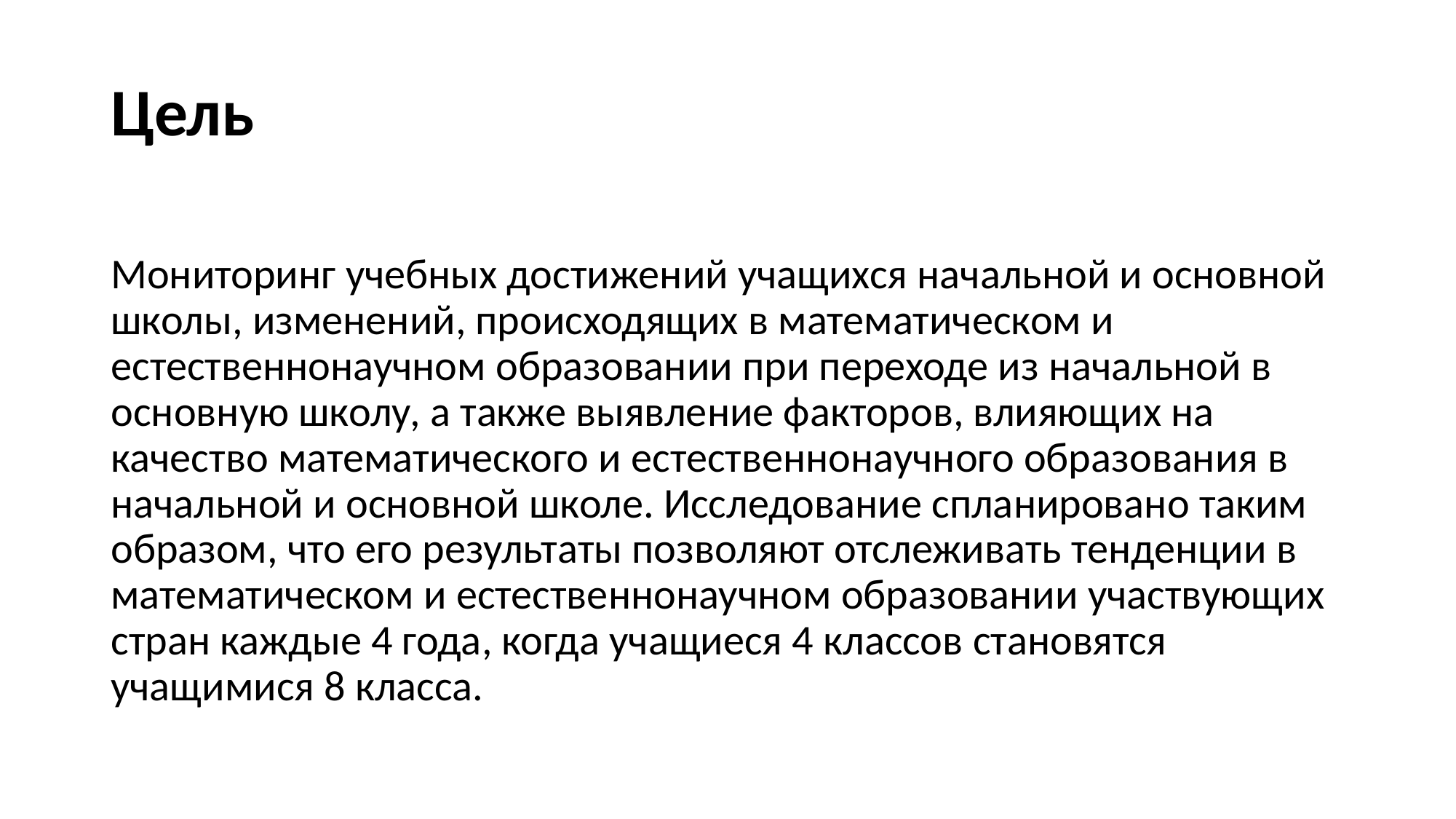

Цель

Мониторинг учебных достижений учащихся начальной и основной школы, изменений, происходящих в математическом и естественнонаучном образовании при переходе из начальной в основную школу, а также выявление факторов, влияющих на качество математического и естественнонаучного образования в начальной и основной школе. Исследование спланировано таким образом, что его результаты позволяют отслеживать тенденции в математическом и естественнонаучном образовании участвующих стран каждые 4 года, когда учащиеся 4 классов становятся учащимися 8 класса.